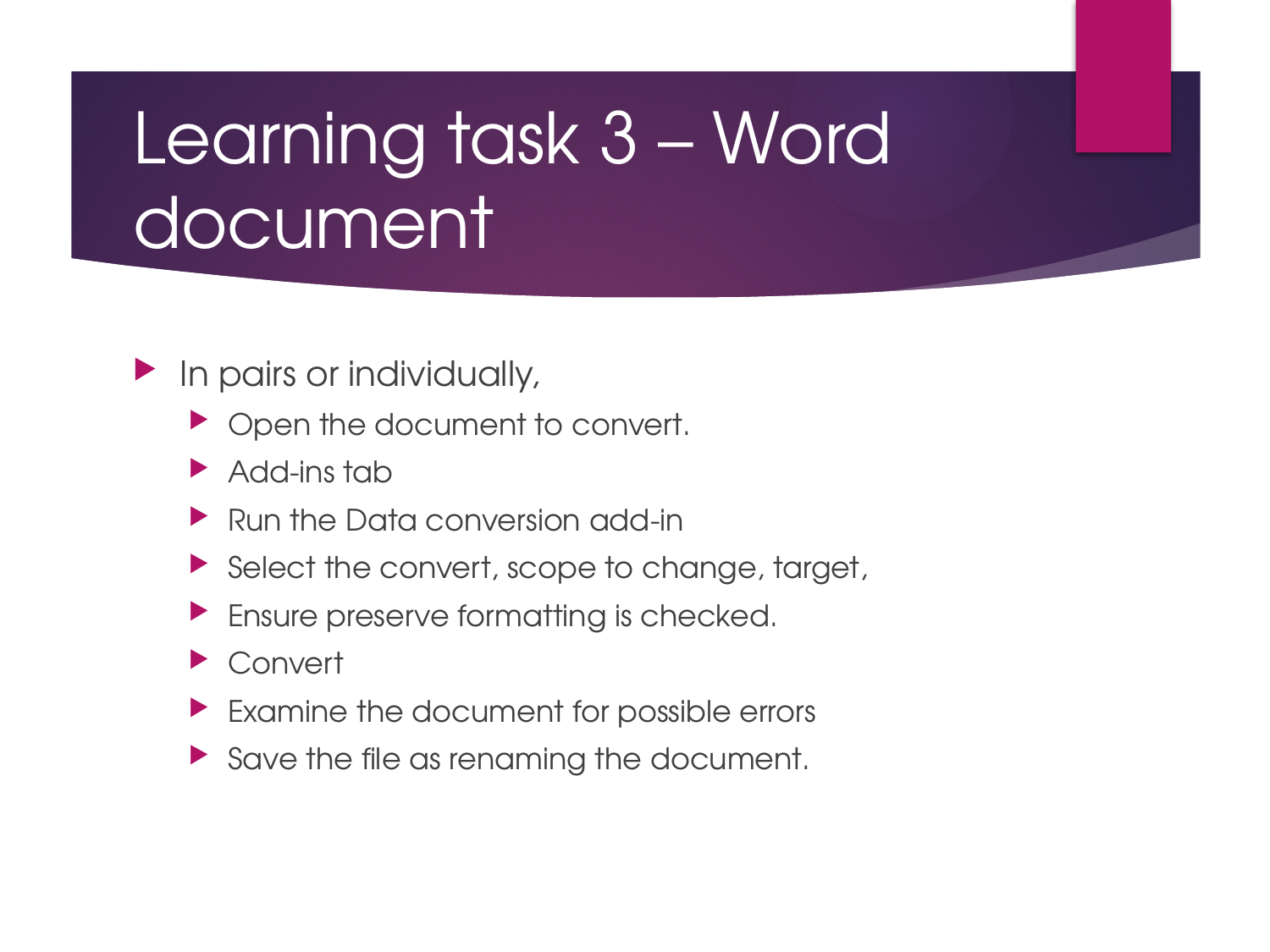

# Learning task 3 – Word document
In pairs or individually,
Open the document to convert.
Add-ins tab
Run the Data conversion add-in
Select the convert, scope to change, target,
Ensure preserve formatting is checked.
Convert
Examine the document for possible errors
Save the file as renaming the document.